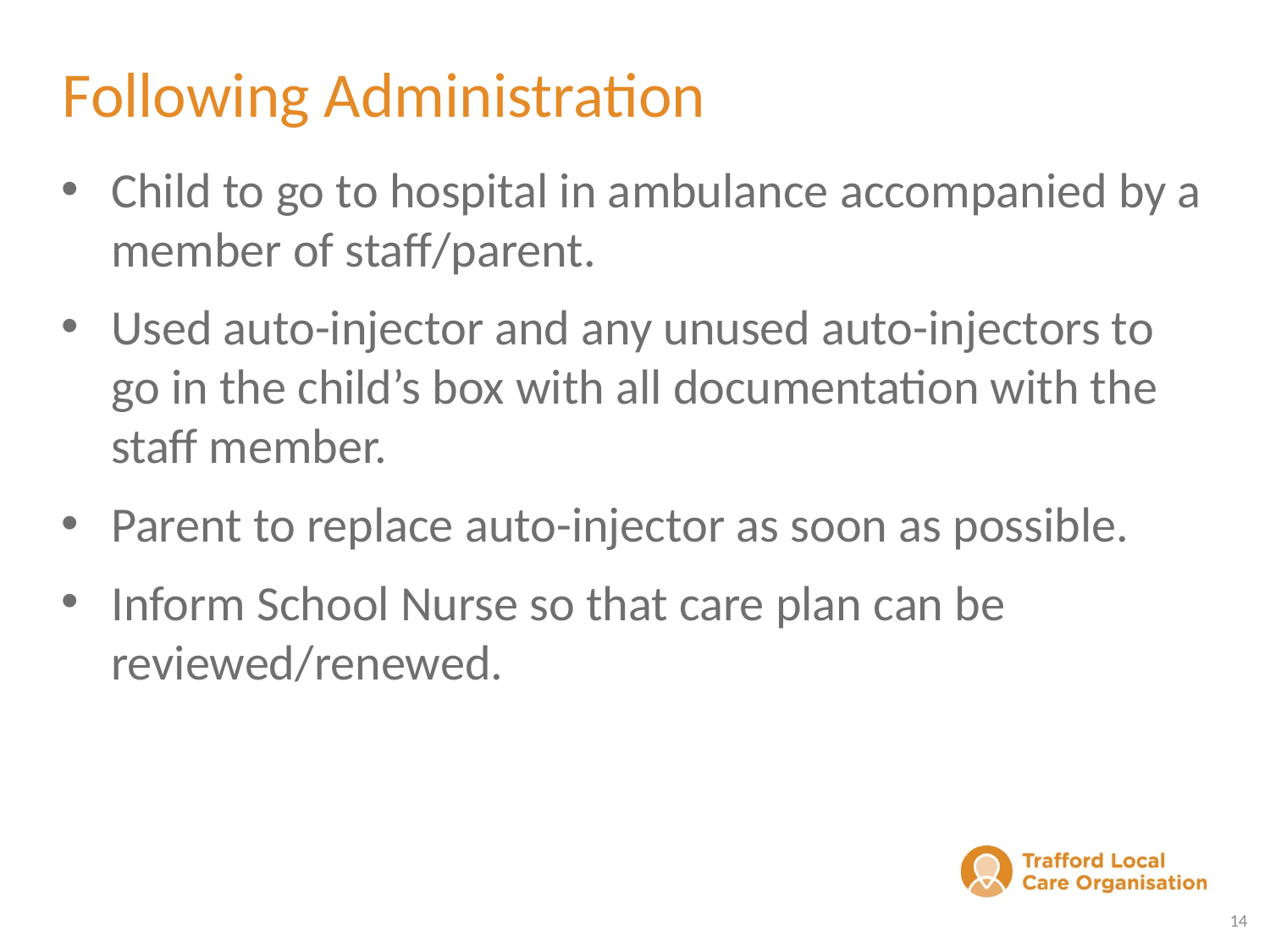

# Following Administration
Child to go to hospital in ambulance accompanied by a member of staff/parent.
Used auto-injector and any unused auto-injectors to go in the child’s box with all documentation with the staff member.
Parent to replace auto-injector as soon as possible.
Inform School Nurse so that care plan can be reviewed/renewed.

14